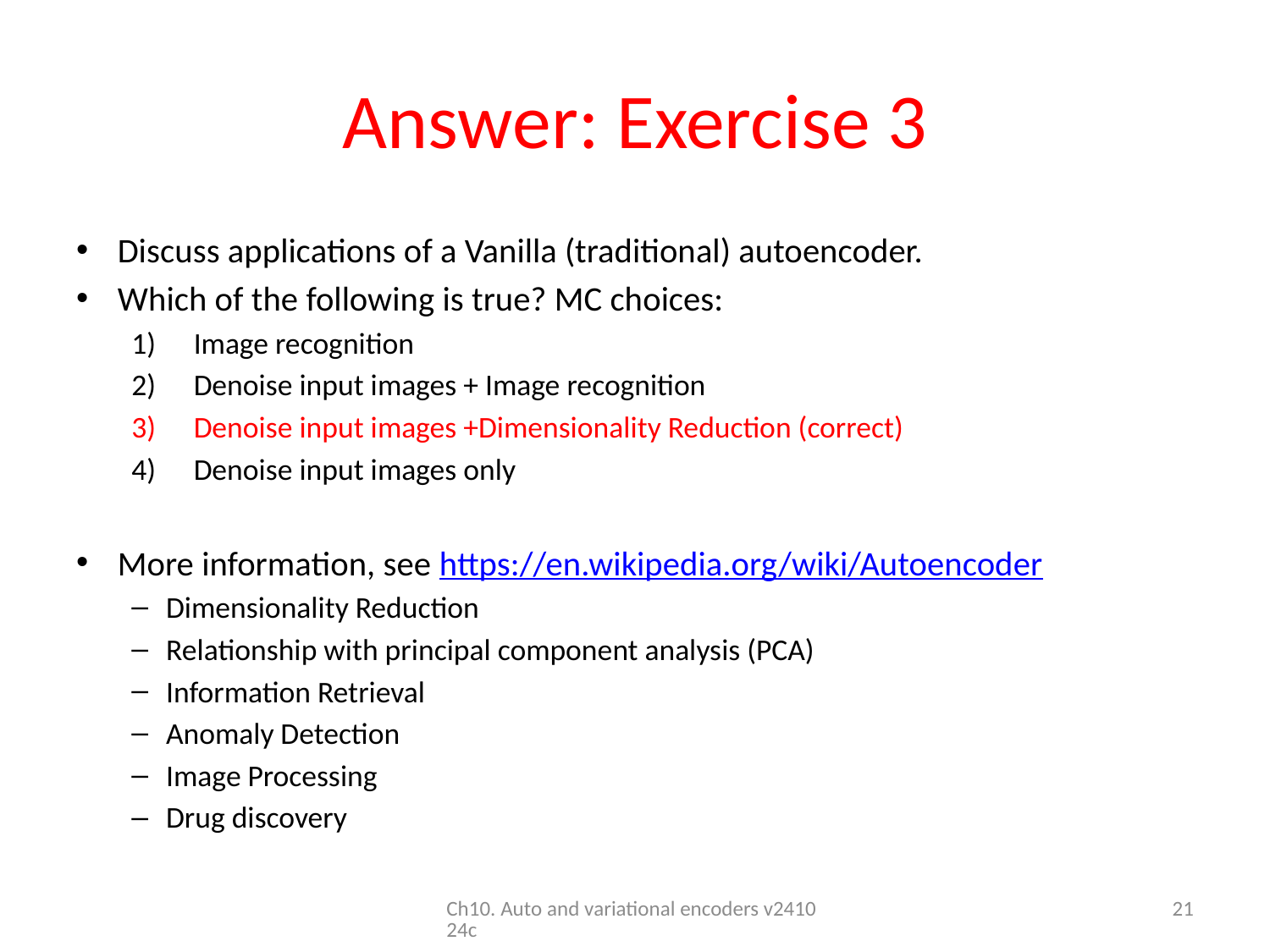

# Answer: Exercise 3
Discuss applications of a Vanilla (traditional) autoencoder.
Which of the following is true? MC choices:
Image recognition
Denoise input images + Image recognition
Denoise input images +Dimensionality Reduction (correct)
Denoise input images only

More information, see https://en.wikipedia.org/wiki/Autoencoder
Dimensionality Reduction
Relationship with principal component analysis (PCA)
Information Retrieval
Anomaly Detection
Image Processing
Drug discovery
Ch10. Auto and variational encoders v241024c
21